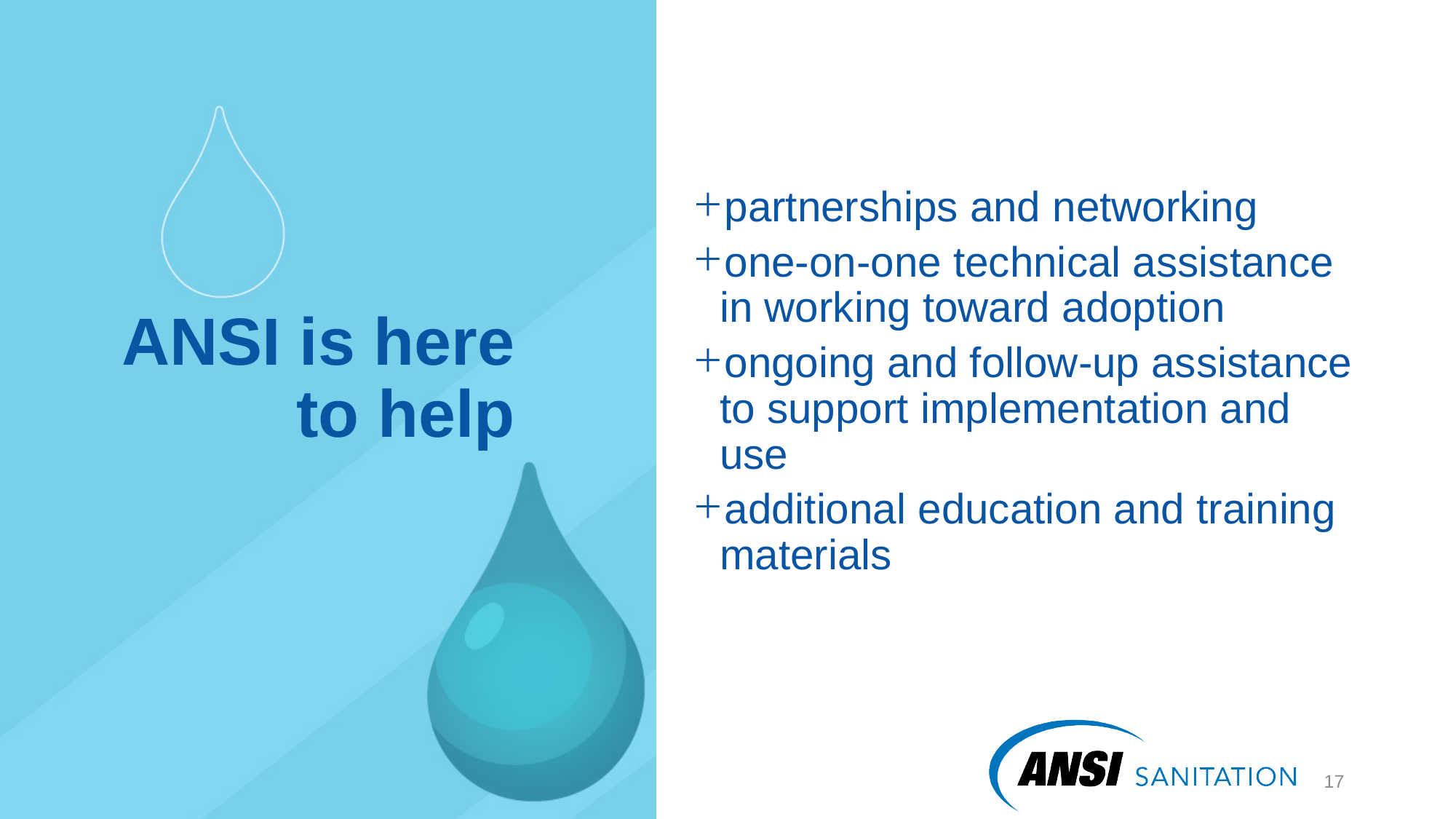

partnerships and networking
one-on-one technical assistance in working toward adoption
ongoing and follow-up assistance to support implementation and use
additional education and training materials

# ANSI is here to help
17